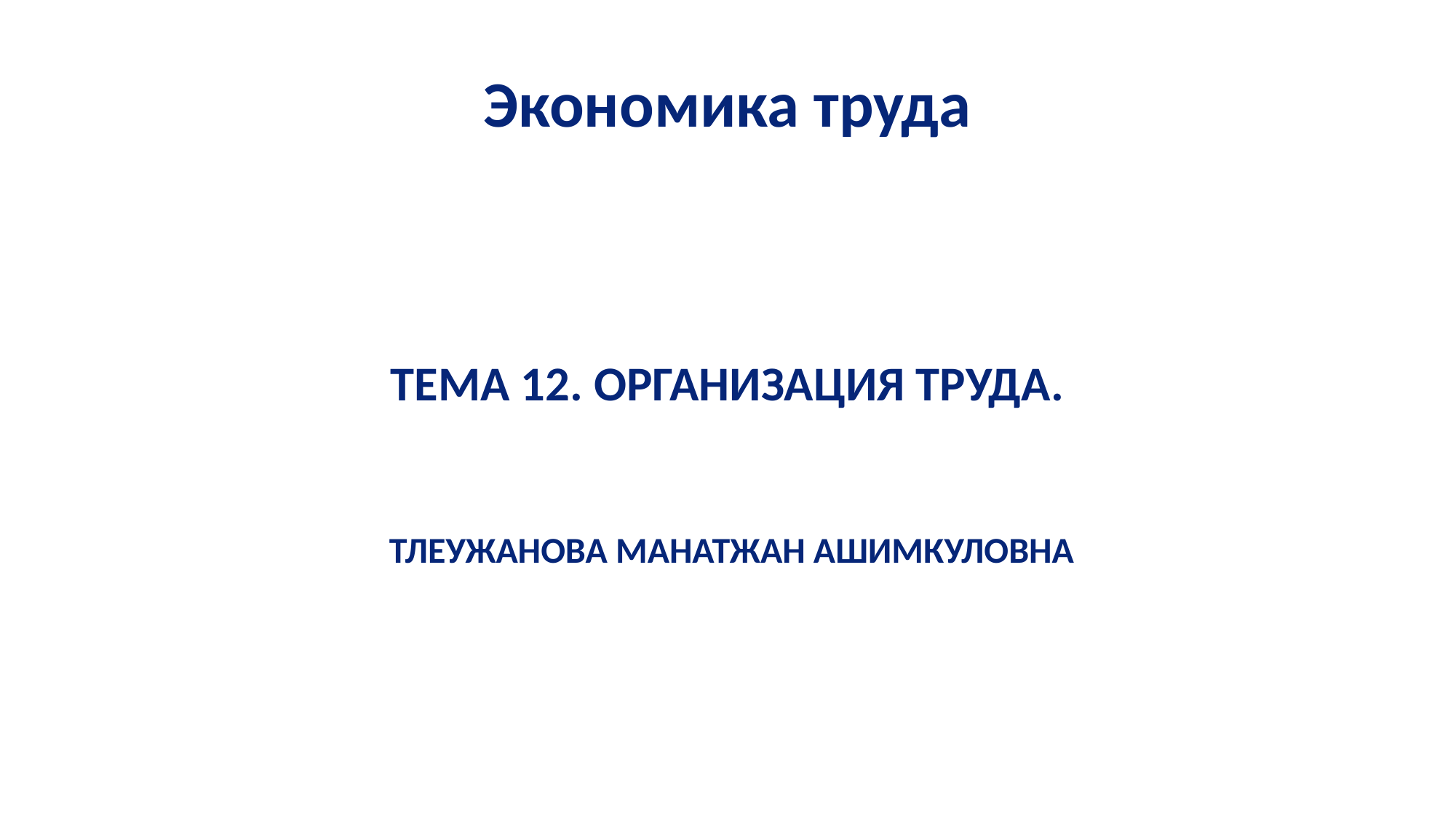

# Экономика труда
ТЕМА 12. ОРГАНИЗАЦИЯ ТРУДА.

 ТЛЕУЖАНОВА МАНАТЖАН АШИМКУЛОВНА